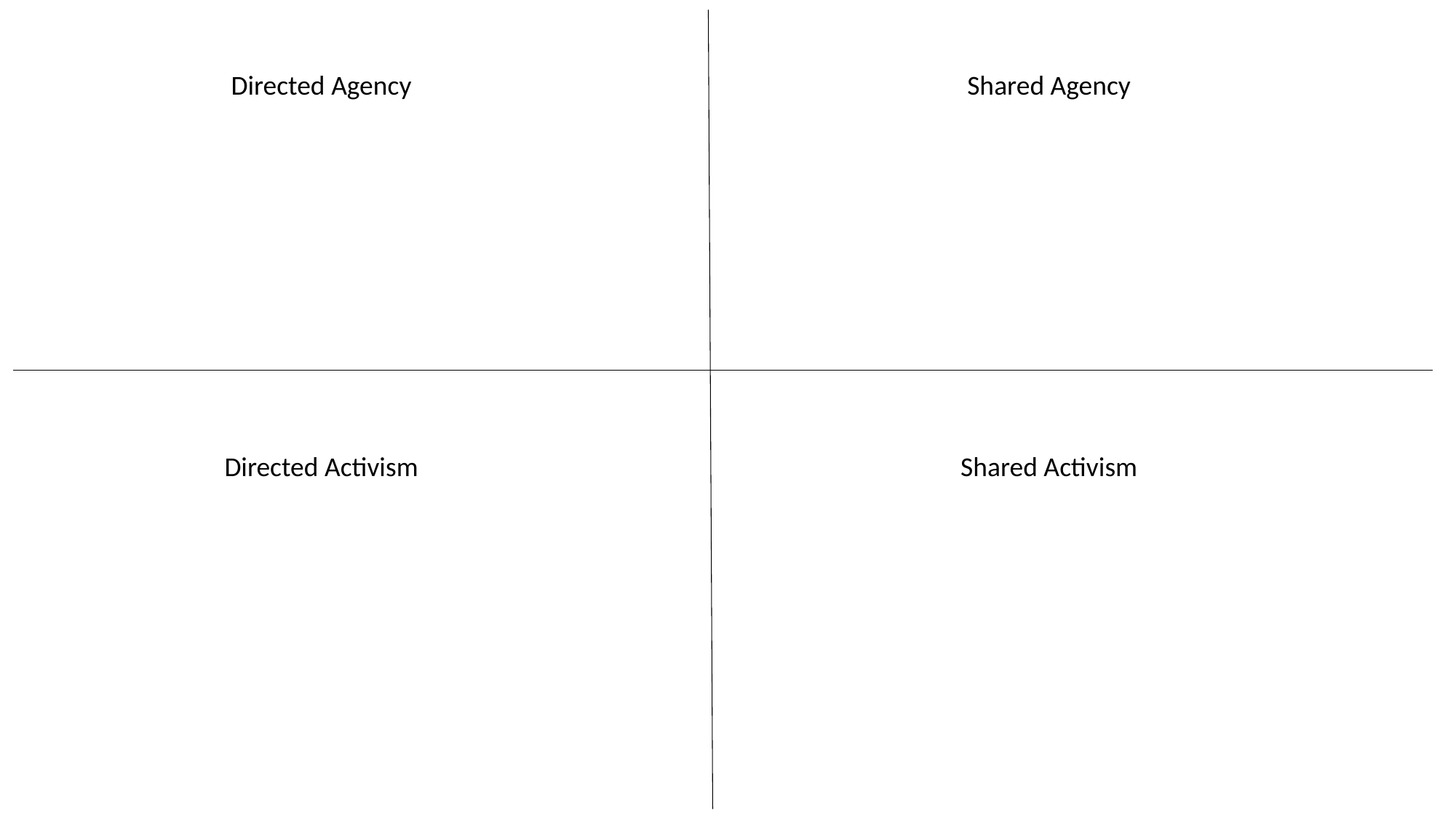

Directed Agency
Shared Agency
Directed Activism
Shared Activism